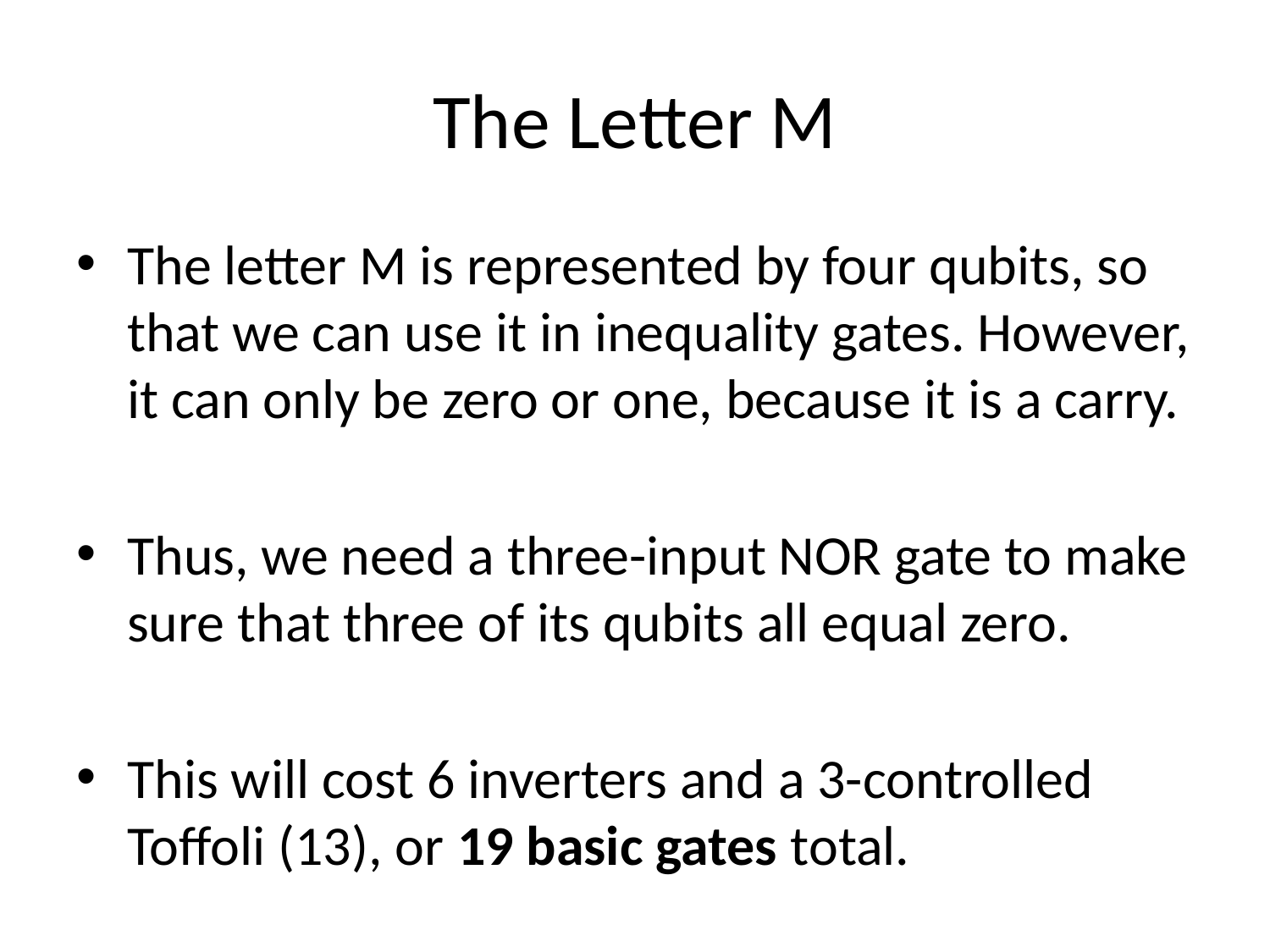

# The Letter M
The letter M is represented by four qubits, so that we can use it in inequality gates. However, it can only be zero or one, because it is a carry.

Thus, we need a three-input NOR gate to make sure that three of its qubits all equal zero.

This will cost 6 inverters and a 3-controlled Toffoli (13), or 19 basic gates total.